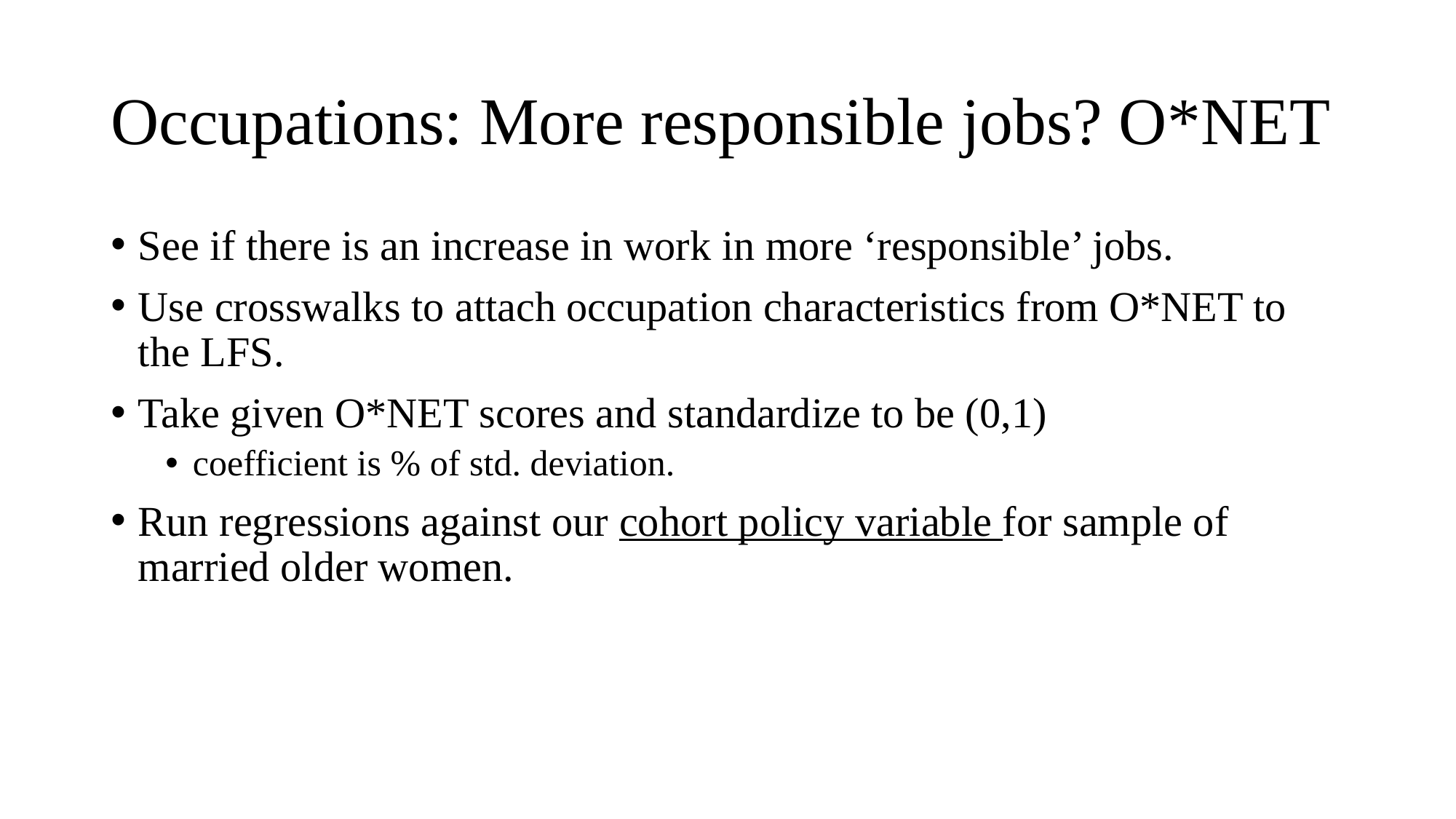

# Occupations: More responsible jobs? O*NET
See if there is an increase in work in more ‘responsible’ jobs.
Use crosswalks to attach occupation characteristics from O*NET to the LFS.
Take given O*NET scores and standardize to be (0,1)
coefficient is % of std. deviation.
Run regressions against our cohort policy variable for sample of married older women.